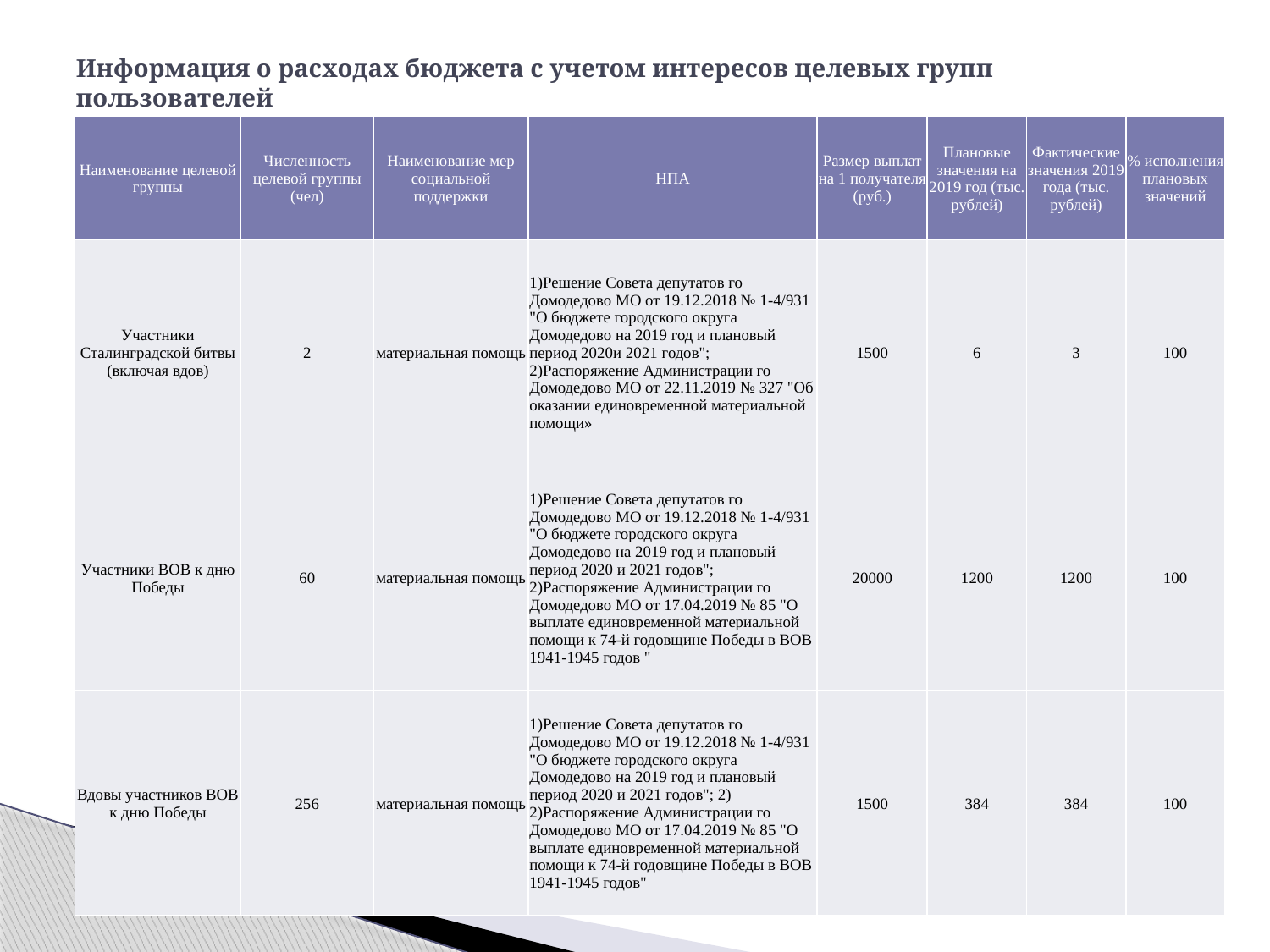

# Информация о расходах бюджета с учетом интересов целевых групп пользователей
| Наименование целевой группы | Численность целевой группы (чел) | Наименование мер социальной поддержки | НПА | Размер выплат на 1 получателя (руб.) | Плановые значения на 2019 год (тыс. рублей) | Фактические значения 2019 года (тыс. рублей) | % исполнения плановых значений |
| --- | --- | --- | --- | --- | --- | --- | --- |
| Участники Сталинградской битвы (включая вдов) | 2 | материальная помощь | 1)Решение Совета депутатов го Домодедово МО от 19.12.2018 № 1-4/931 "О бюджете городского округа Домодедово на 2019 год и плановый период 2020и 2021 годов"; 2)Распоряжение Администрации го Домодедово МО от 22.11.2019 № 327 "Об оказании единовременной материальной помощи» | 1500 | 6 | 3 | 100 |
| Участники ВОВ к дню Победы | 60 | материальная помощь | 1)Решение Совета депутатов го Домодедово МО от 19.12.2018 № 1-4/931 "О бюджете городского округа Домодедово на 2019 год и плановый период 2020 и 2021 годов"; 2)Распоряжение Администрации го Домодедово МО от 17.04.2019 № 85 "О выплате единовременной материальной помощи к 74-й годовщине Победы в ВОВ 1941-1945 годов " | 20000 | 1200 | 1200 | 100 |
| Вдовы участников ВОВ к дню Победы | 256 | материальная помощь | 1)Решение Совета депутатов го Домодедово МО от 19.12.2018 № 1-4/931 "О бюджете городского округа Домодедово на 2019 год и плановый период 2020 и 2021 годов"; 2) 2)Распоряжение Администрации го Домодедово МО от 17.04.2019 № 85 "О выплате единовременной материальной помощи к 74-й годовщине Победы в ВОВ 1941-1945 годов" | 1500 | 384 | 384 | 100 |